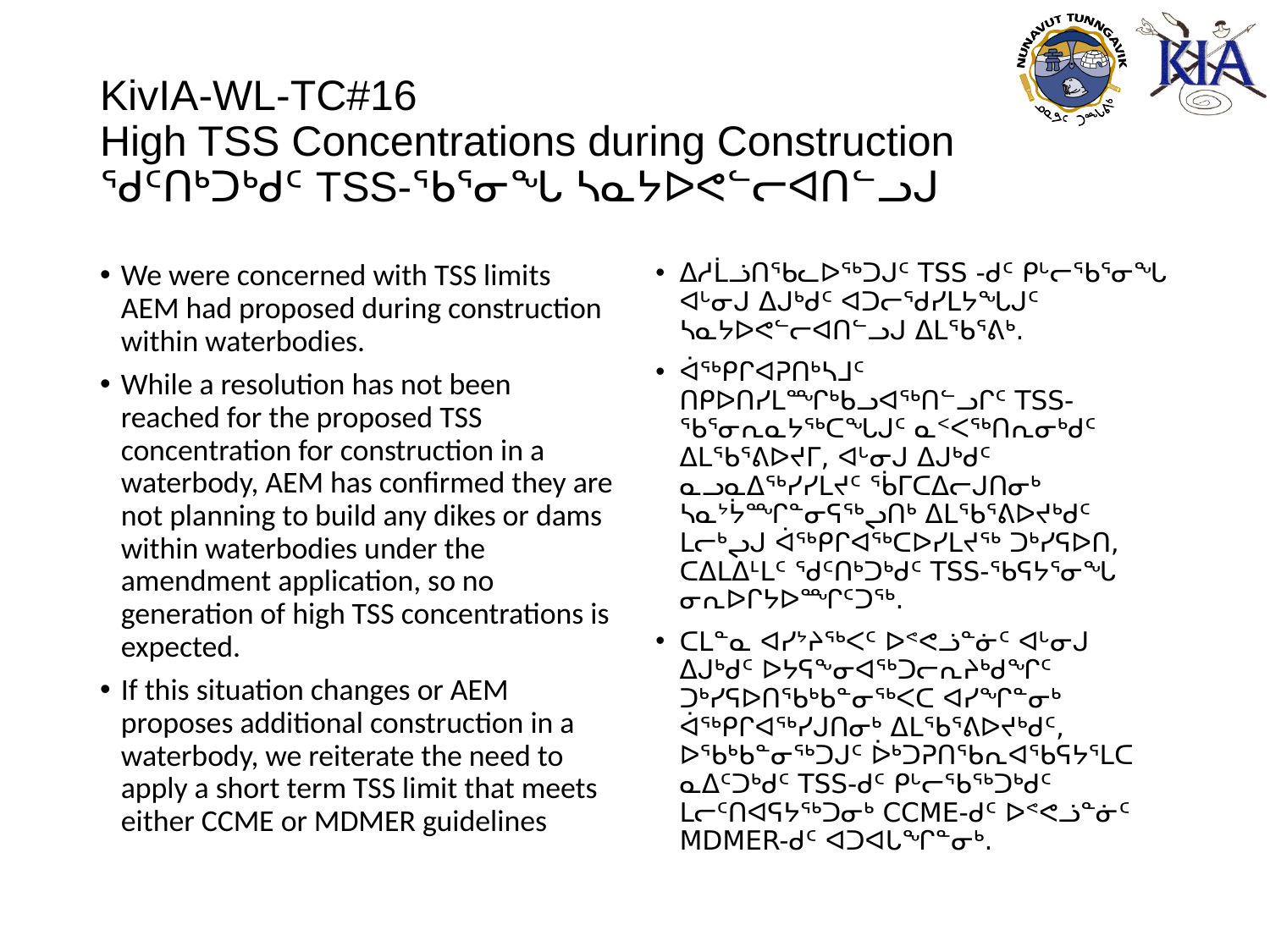

# KivIA-WL-TC#16 High TSS Concentrations during Construction ᖁᑦᑎᒃᑐᒃᑯᑦ TSS-ᖃᕐᓂᖓ ᓴᓇᔭᐅᕙᓪᓕᐊᑎᓪᓗᒍ
We were concerned with TSS limits AEM had proposed during construction within waterbodies.
While a resolution has not been reached for the proposed TSS concentration for construction in a waterbody, AEM has confirmed they are not planning to build any dikes or dams within waterbodies under the amendment application, so no generation of high TSS concentrations is expected.
If this situation changes or AEM proposes additional construction in a waterbody, we reiterate the need to apply a short term TSS limit that meets either CCME or MDMER guidelines
ᐃᓱᒫᓘᑎᖃᓚᐅᖅᑐᒍᑦ TSS -ᑯᑦ ᑭᒡᓕᖃᕐᓂᖓ ᐊᒡᓂᒍ ᐃᒍᒃᑯᑦ ᐊᑐᓕᖁᓯᒪᔭᖓᒍᑦ ᓴᓇᔭᐅᕙᓪᓕᐊᑎᓪᓗᒍ ᐃᒪᖃᕐᕕᒃ.
ᐋᖅᑭᒋᐊᕈᑎᒃᓴᒧᑦ ᑎᑭᐅᑎᓯᒪᙱᒃᑲᓗᐊᖅᑎᓪᓗᒋᑦ TSS-ᖃᕐᓂᕆᓇᔭᖅᑕᖓᒍᑦ ᓇᑉᐸᖅᑎᕆᓂᒃᑯᑦ ᐃᒪᖃᕐᕕᐅᔪᒥ, ᐊᒡᓂᒍ ᐃᒍᒃᑯᑦ ᓇᓗᓇᐃᖅᓯᓯᒪᔪᑦ ᖄᒥᑕᐃᓕᒍᑎᓂᒃ ᓴᓇᔾᔮᙱᓐᓂᕋᖅᖢᑎᒃ ᐃᒪᖃᕐᕕᐅᔪᒃᑯᑦ ᒪᓕᒃᖢᒍ ᐋᖅᑭᒋᐊᖅᑕᐅᓯᒪᔪᖅ ᑐᒃᓯᕋᐅᑎ, ᑕᐃᒪᐃᒻᒪᑦ ᖁᑦᑎᒃᑐᒃᑯᑦ TSS-ᖃᕋᔭᕐᓂᖓ ᓂᕆᐅᒋᔭᐅᙱᑦᑐᖅ.
ᑕᒪᓐᓇ ᐊᓯᔾᔨᖅᐸᑦ ᐅᕝᕙᓘᓐᓃᑦ ᐊᒡᓂᒍ ᐃᒍᒃᑯᑦ ᐅᔭᕋᖕᓂᐊᖅᑐᓕᕆᔨᒃᑯᖏᑦ ᑐᒃᓯᕋᐅᑎᖃᒃᑲᓐᓂᖅᐸᑕ ᐊᓯᖏᓐᓂᒃ ᐋᖅᑭᒋᐊᖅᓯᒍᑎᓂᒃ ᐃᒪᖃᕐᕕᐅᔪᒃᑯᑦ, ᐅᖃᒃᑲᓐᓂᖅᑐᒍᑦ ᐆᒃᑐᕈᑎᖃᕆᐊᖃᕋᔭᕐᒪᑕ ᓇᐃᑦᑐᒃᑯᑦ TSS-ᑯᑦ ᑭᒡᓕᖃᖅᑐᒃᑯᑦ  ᒪᓕᑦᑎᐊᕋᔭᖅᑐᓂᒃ CCME-ᑯᑦ ᐅᕝᕙᓘᓐᓃᑦ MDMER-ᑯᑦ ᐊᑐᐊᒐᖏᓐᓂᒃ.